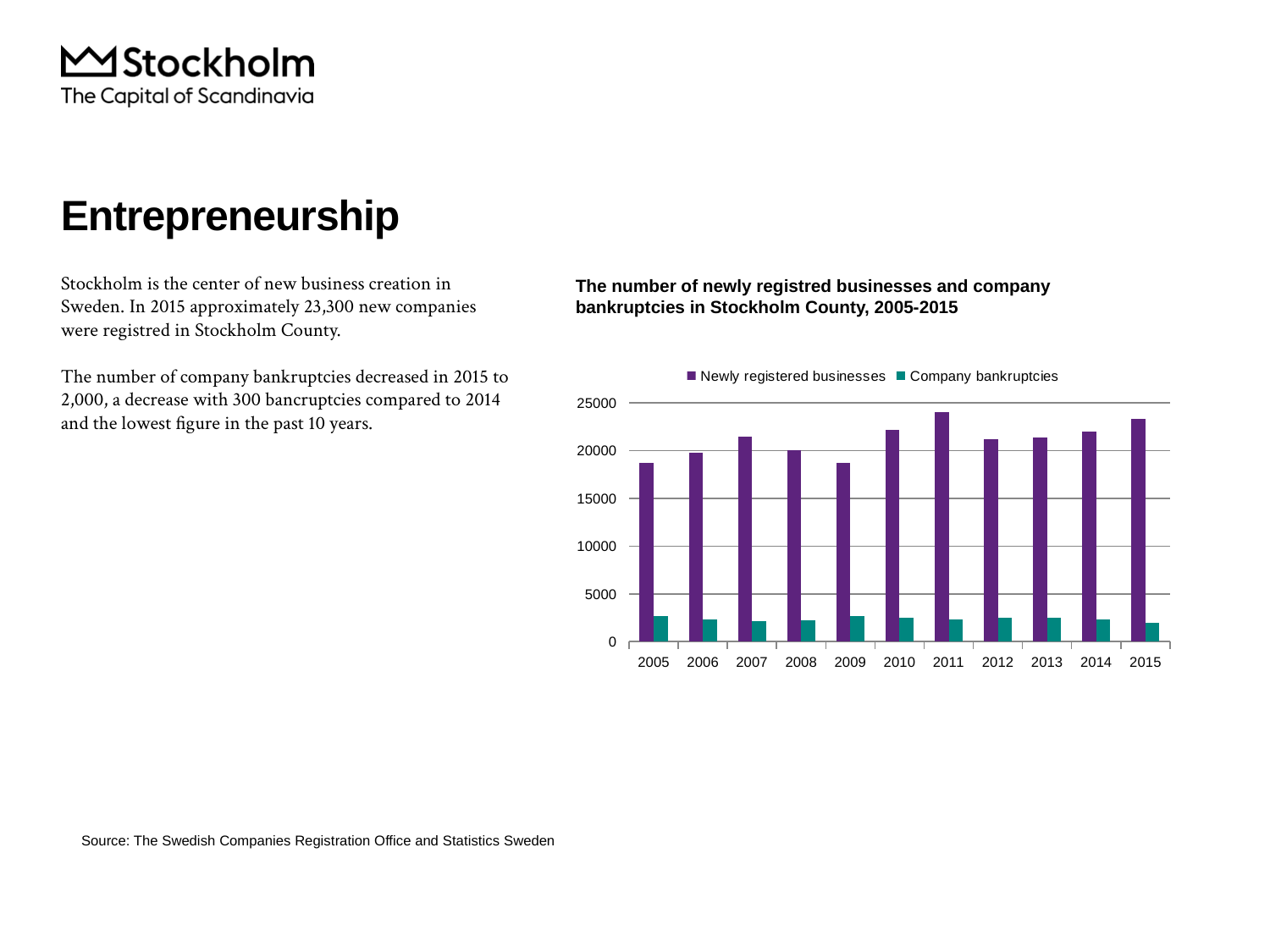

# Entrepreneurship
Stockholm is the center of new business creation in
Sweden. In 2015 approximately 23,300 new companies
were registred in Stockholm County.
The number of company bankruptcies decreased in 2015 to
2,000, a decrease with 300 bancruptcies compared to 2014
and the lowest figure in the past 10 years.

The number of newly registred businesses and company
bankruptcies in Stockholm County, 2005-2015

### Chart

| Category | Newly registered businesses | Company bankruptcies |
|---|---|---|
| 2005 | 18704.0 | 2637.0 |
| 2006 | 19808.0 | 2289.0 |
| 2007 | 21456.0 | 2131.0 |
| 2008 | 20044.0 | 2191.0 |
| 2009 | 18700.0 | 2667.0 |
| 2010 | 22207.0 | 2498.0 |
| 2011 | 24046.0 | 2308.0 |
| 2012 | 21170.0 | 2516.0 |
| 2013 | 21335.0 | 2521.0 |
| 2014 | 21981.0 | 2340.0 |
| 2015 | 23298.0 | 2007.0 |
Source: The Swedish Companies Registration Office and Statistics Sweden